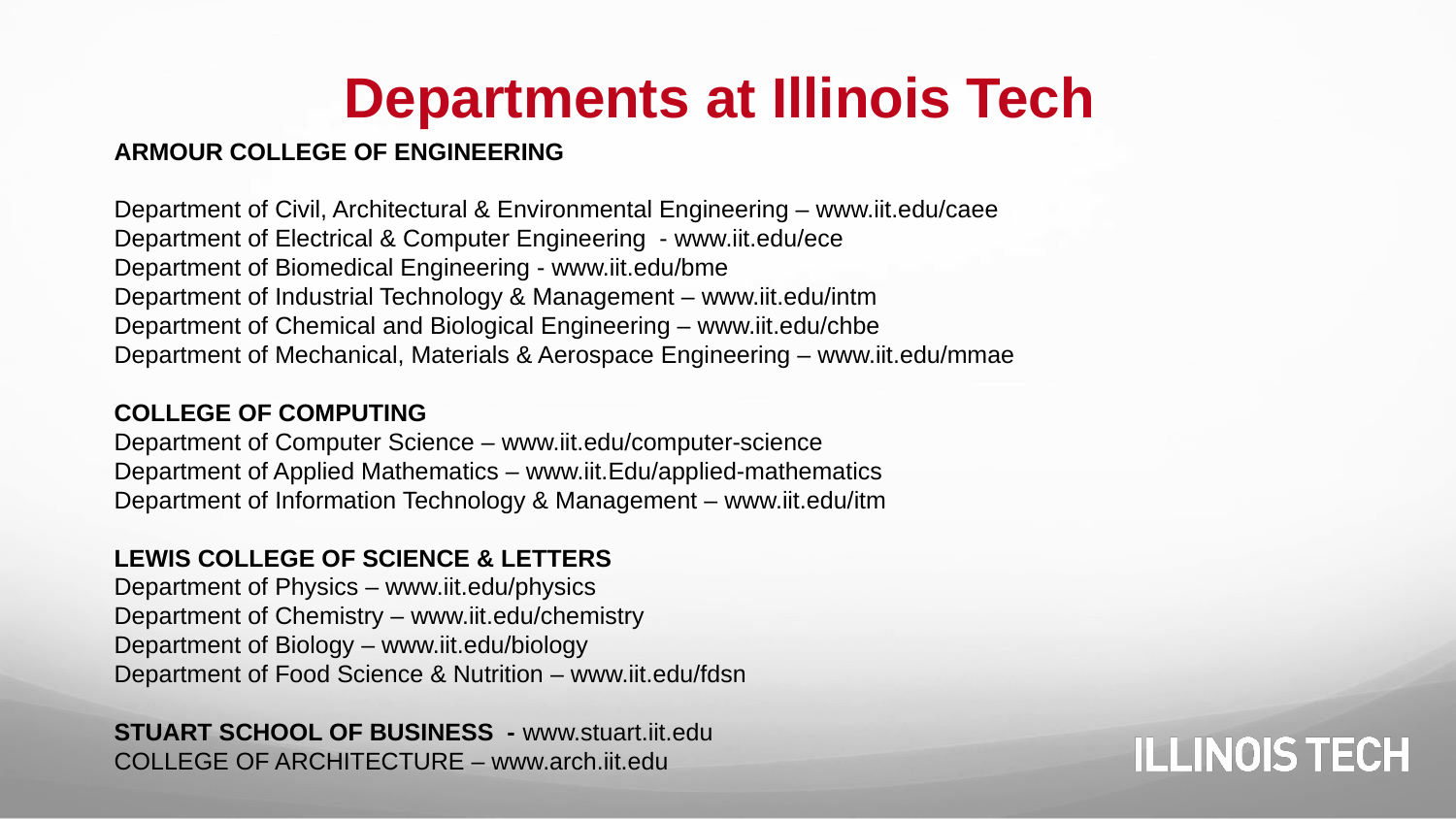

# Departments at Illinois Tech
ARMOUR COLLEGE OF ENGINEERING

Department of Civil, Architectural & Environmental Engineering – www.iit.edu/caee
Department of Electrical & Computer Engineering  - www.iit.edu/ece
Department of Biomedical Engineering - www.iit.edu/bme
Department of Industrial Technology & Management – www.iit.edu/intm
Department of Chemical and Biological Engineering – www.iit.edu/chbe
Department of Mechanical, Materials & Aerospace Engineering – www.iit.edu/mmae

COLLEGE OF COMPUTING
Department of Computer Science – www.iit.edu/computer-science
Department of Applied Mathematics – www.iit.Edu/applied-mathematics
Department of Information Technology & Management – www.iit.edu/itm

LEWIS COLLEGE OF SCIENCE & LETTERS
Department of Physics – www.iit.edu/physics
Department of Chemistry – www.iit.edu/chemistry
Department of Biology – www.iit.edu/biology
Department of Food Science & Nutrition – www.iit.edu/fdsn

STUART SCHOOL OF BUSINESS  - www.stuart.iit.edu
COLLEGE OF ARCHITECTURE – www.arch.iit.edu